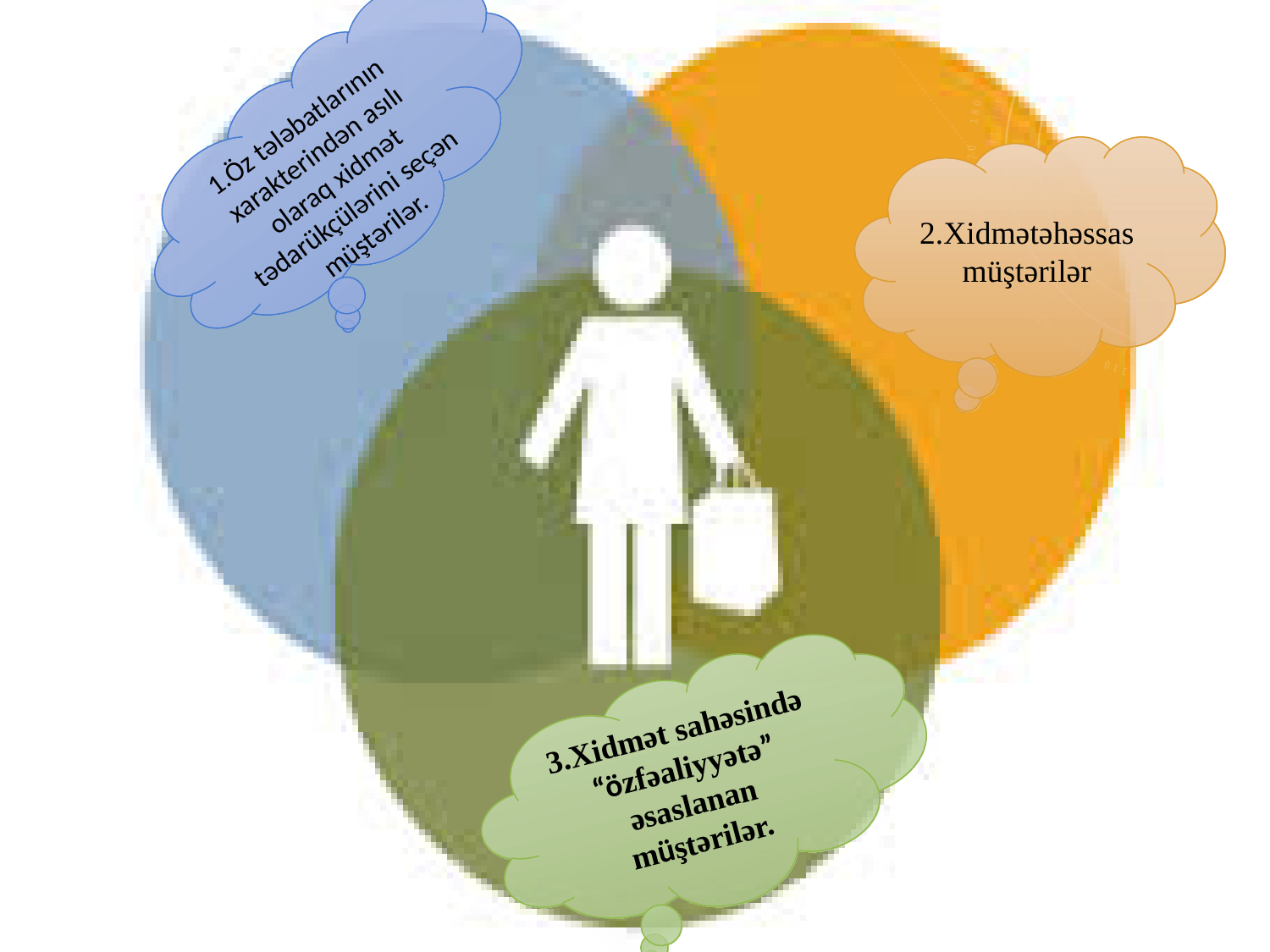

1.Öz tələbatlarının xarakterindən asılı olaraq xidmət tədarükçülərini seçən müştərilər.

2.Xidmətəhəssas müştərilər

3.Xidmət sahəsində “özfəaliyyətə” əsaslanan müştərilər.